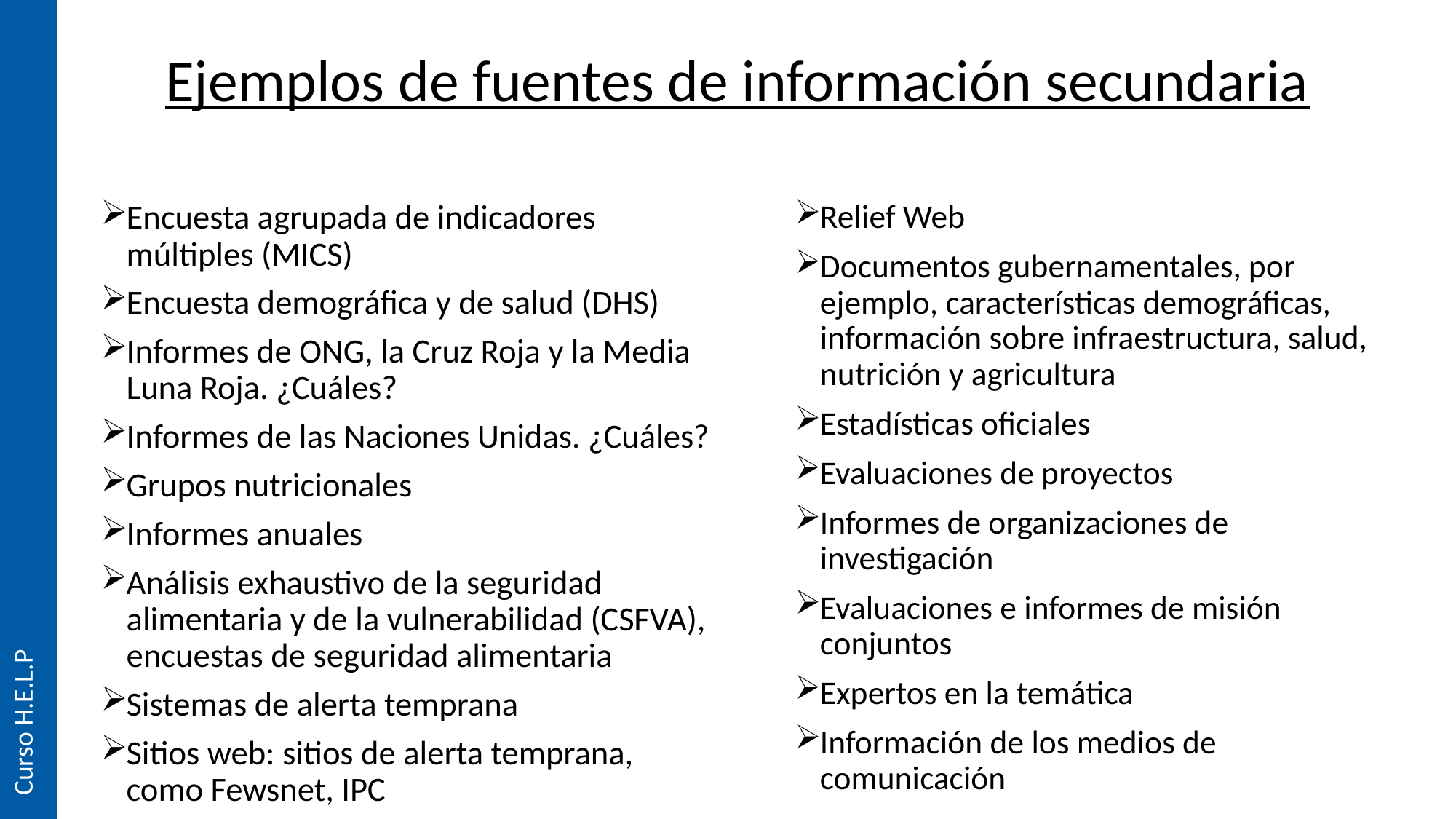

# Ejemplos de fuentes de información secundaria
Encuesta agrupada de indicadores múltiples (MICS)
Encuesta demográfica y de salud (DHS)
Informes de ONG, la Cruz Roja y la Media Luna Roja. ¿Cuáles?
Informes de las Naciones Unidas. ¿Cuáles?
Grupos nutricionales
Informes anuales
Análisis exhaustivo de la seguridad alimentaria y de la vulnerabilidad (CSFVA), encuestas de seguridad alimentaria
Sistemas de alerta temprana
Sitios web: sitios de alerta temprana, como Fewsnet, IPC
Relief Web
Documentos gubernamentales, por ejemplo, características demográficas, información sobre infraestructura, salud, nutrición y agricultura
Estadísticas oficiales
Evaluaciones de proyectos
Informes de organizaciones de investigación
Evaluaciones e informes de misión conjuntos
Expertos en la temática
Información de los medios de comunicación

Curso H.E.L.P